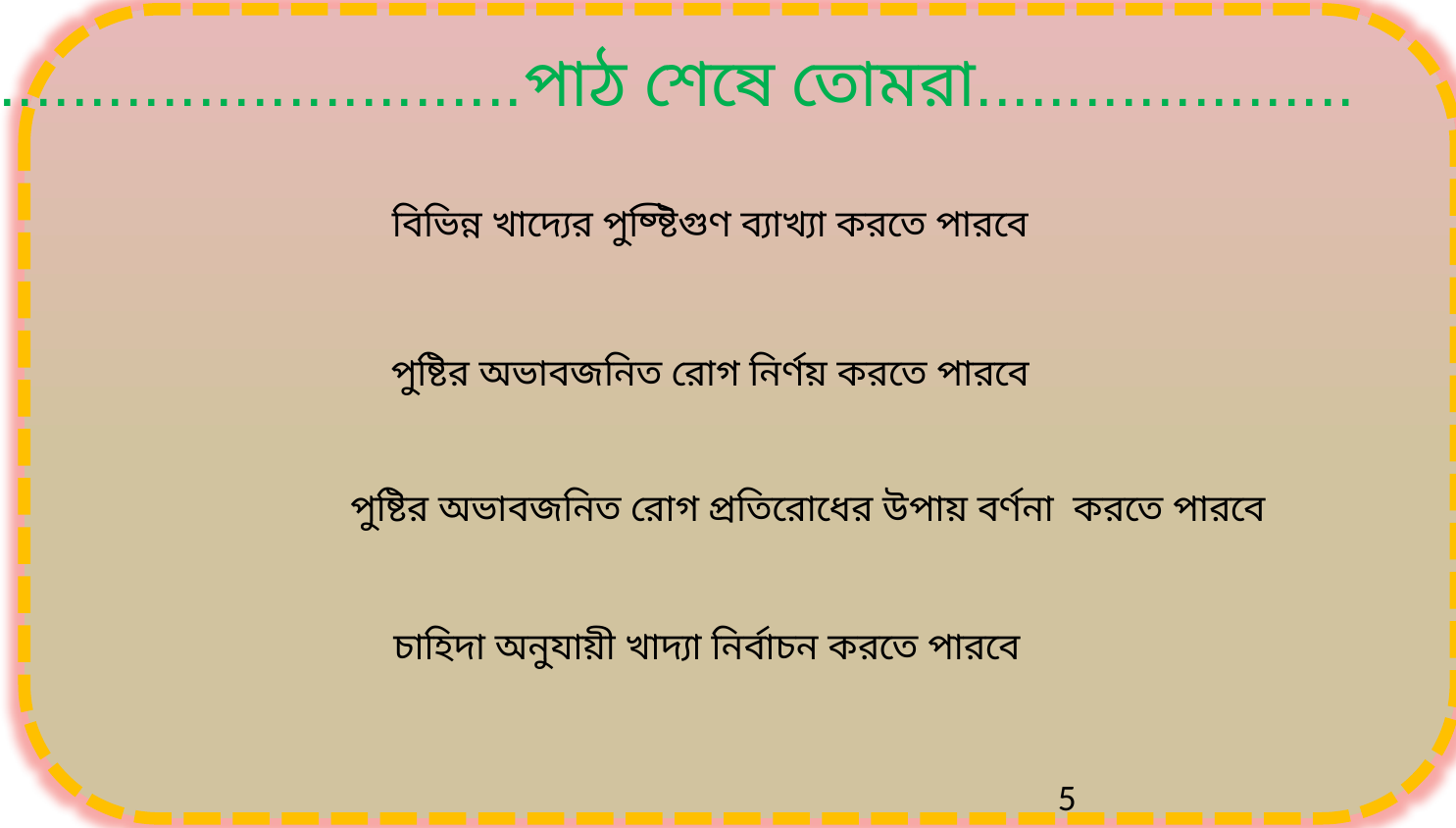

..............................পাঠ শেষে তোমরা.....................
বিভিন্ন খাদ্যের পুষ্ষ্টিগুণ ব্যাখ্যা করতে পারবে
পুষ্টির অভাবজনিত রোগ নির্ণয় করতে পারবে
পুষ্টির অভাবজনিত রোগ প্রতিরোধের উপায় বর্ণনা  করতে পারবে
চাহিদা অনুযায়ী খাদ্যা নির্বাচন করতে পারবে
5